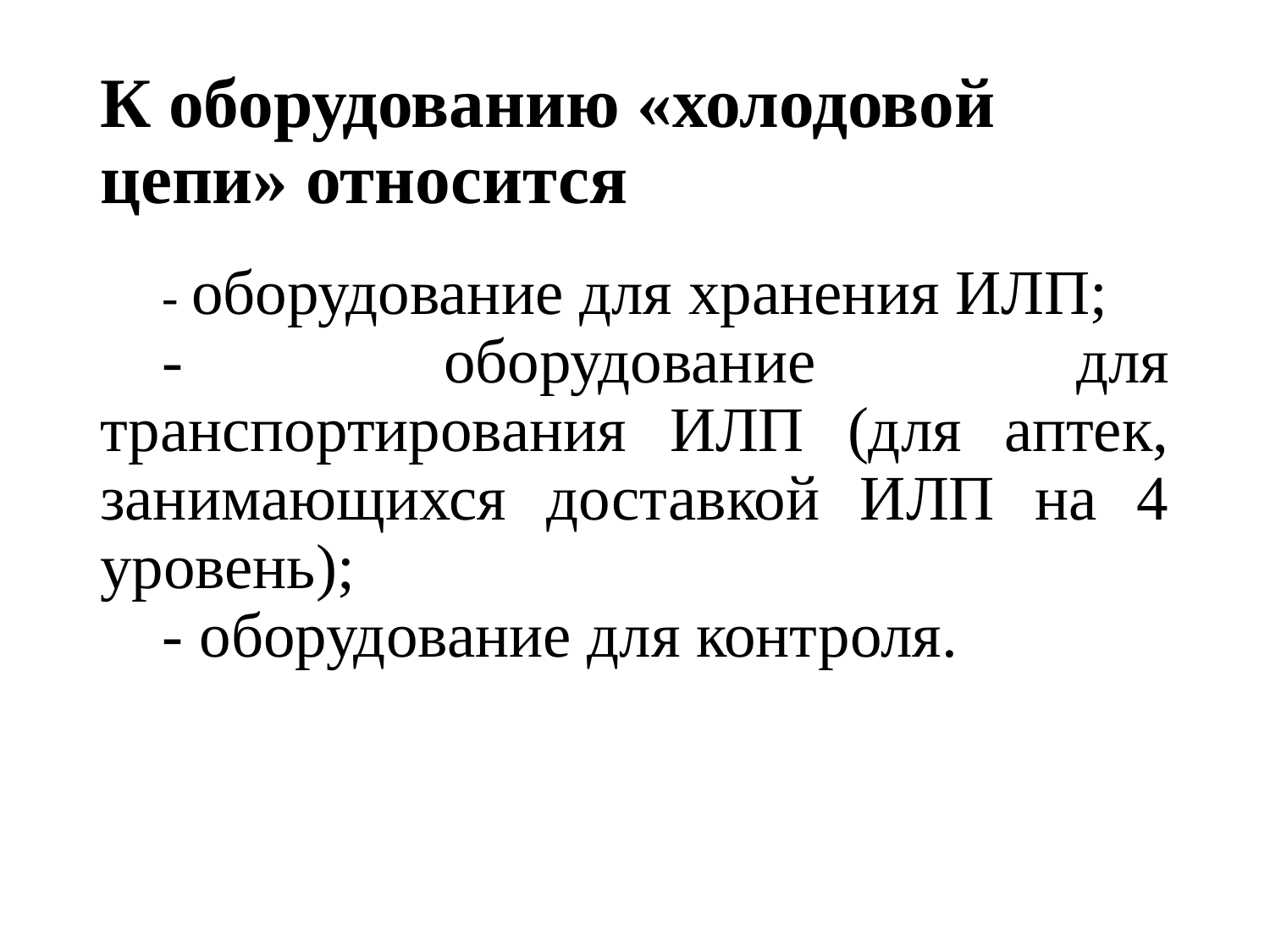

# К оборудованию «холодовой цепи» относится
- оборудование для хранения ИЛП;
- оборудование для транспортирования ИЛП (для аптек, занимающихся доставкой ИЛП на 4 уровень);
- оборудование для контроля.